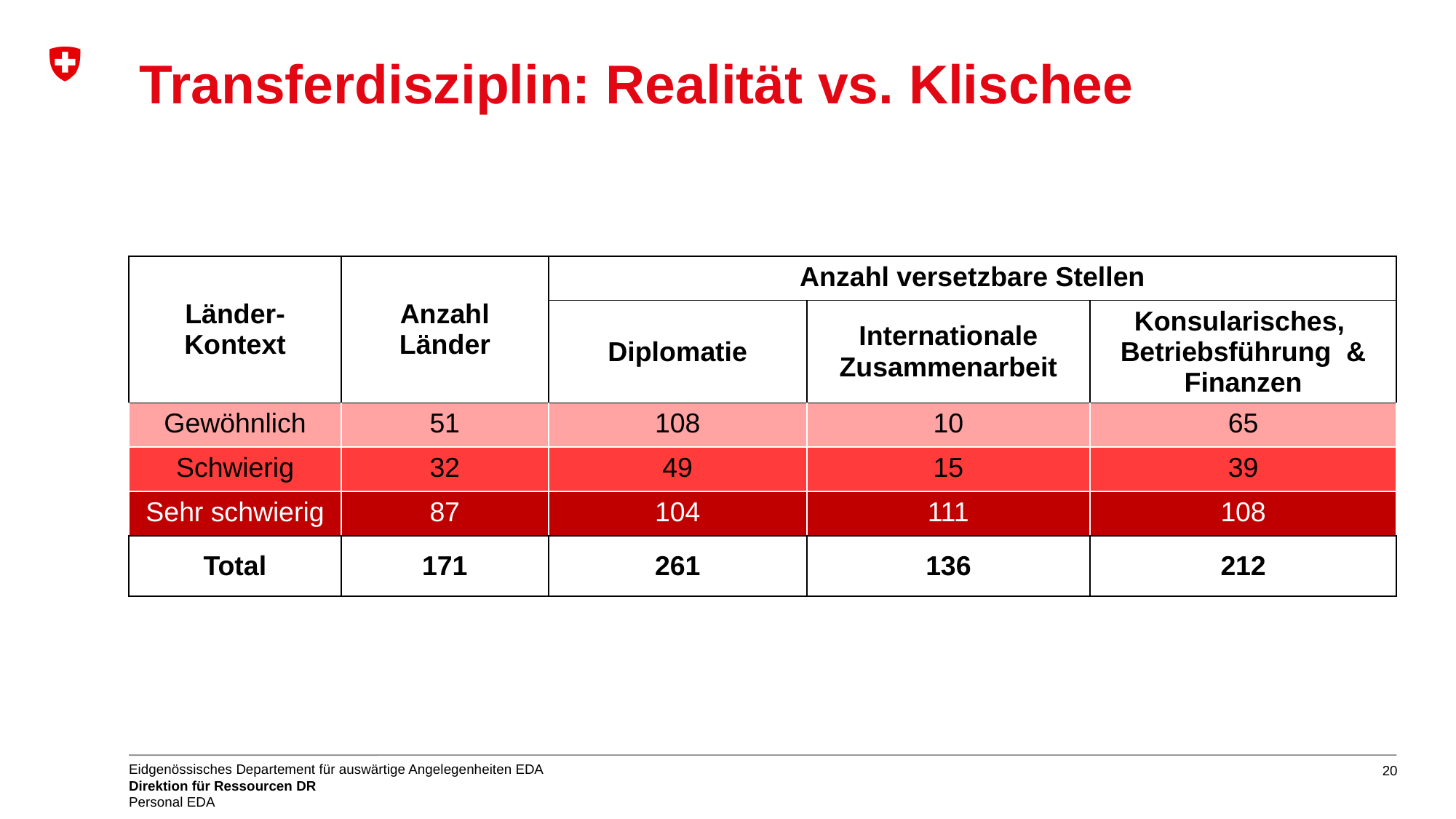

# Transferdisziplin: Realität vs. Klischee
| Länder-Kontext | Anzahl Länder | Anzahl versetzbare Stellen |  |  |
| --- | --- | --- | --- | --- |
|  |  | Diplomatie | Internationale Zusammenarbeit | Konsularisches, Betriebsführung & Finanzen |
| Gewöhnlich | 51 | 108 | 10 | 65 |
| Schwierig | 32 | 49 | 15 | 39 |
| Sehr schwierig | 87 | 104 | 111 | 108 |
| Total | 171 | 261 | 136 | 212 |